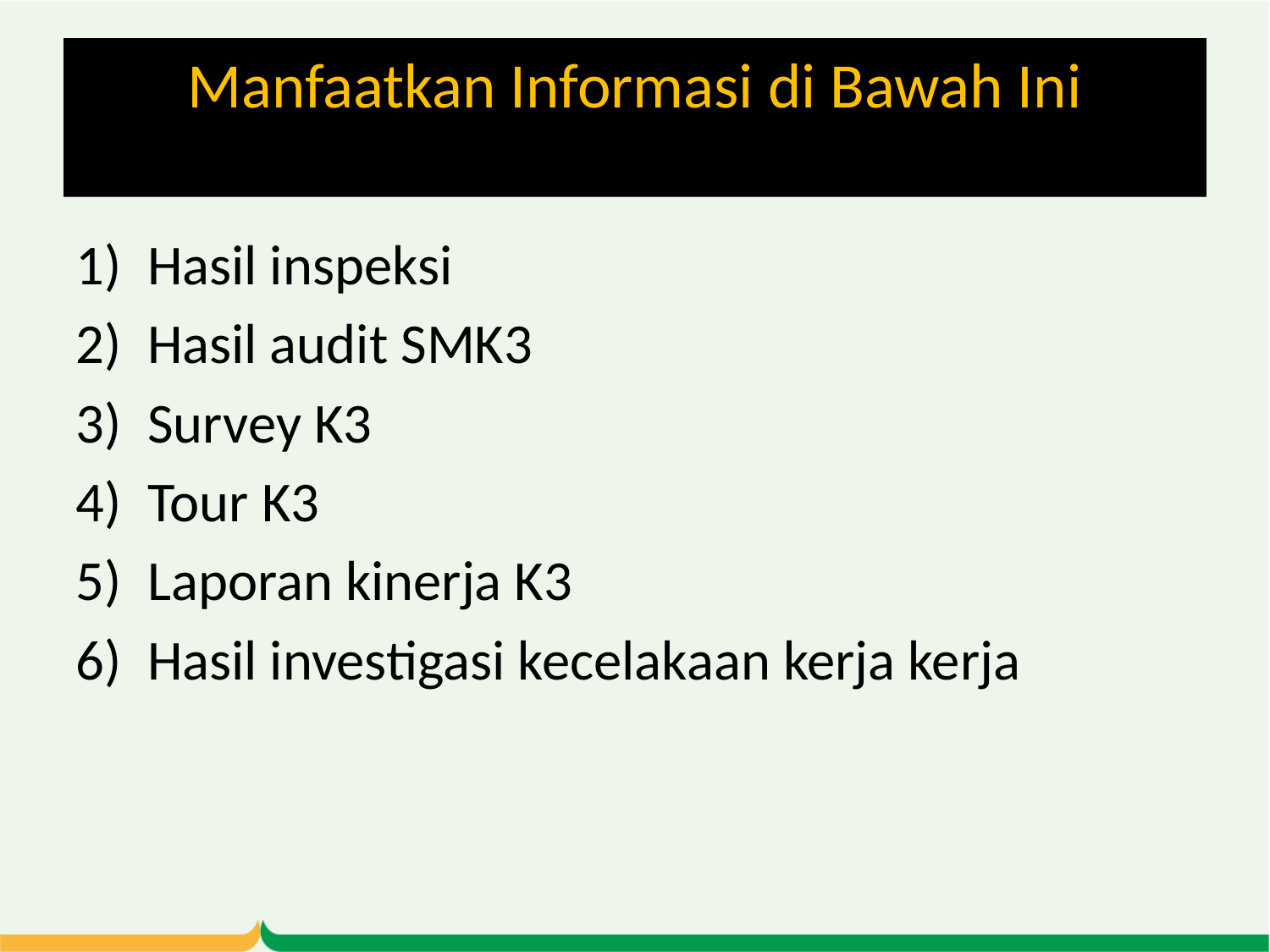

# Manfaatkan Informasi di Bawah Ini
Hasil inspeksi
Hasil audit SMK3
Survey K3
Tour K3
Laporan kinerja K3
Hasil investigasi kecelakaan kerja kerja